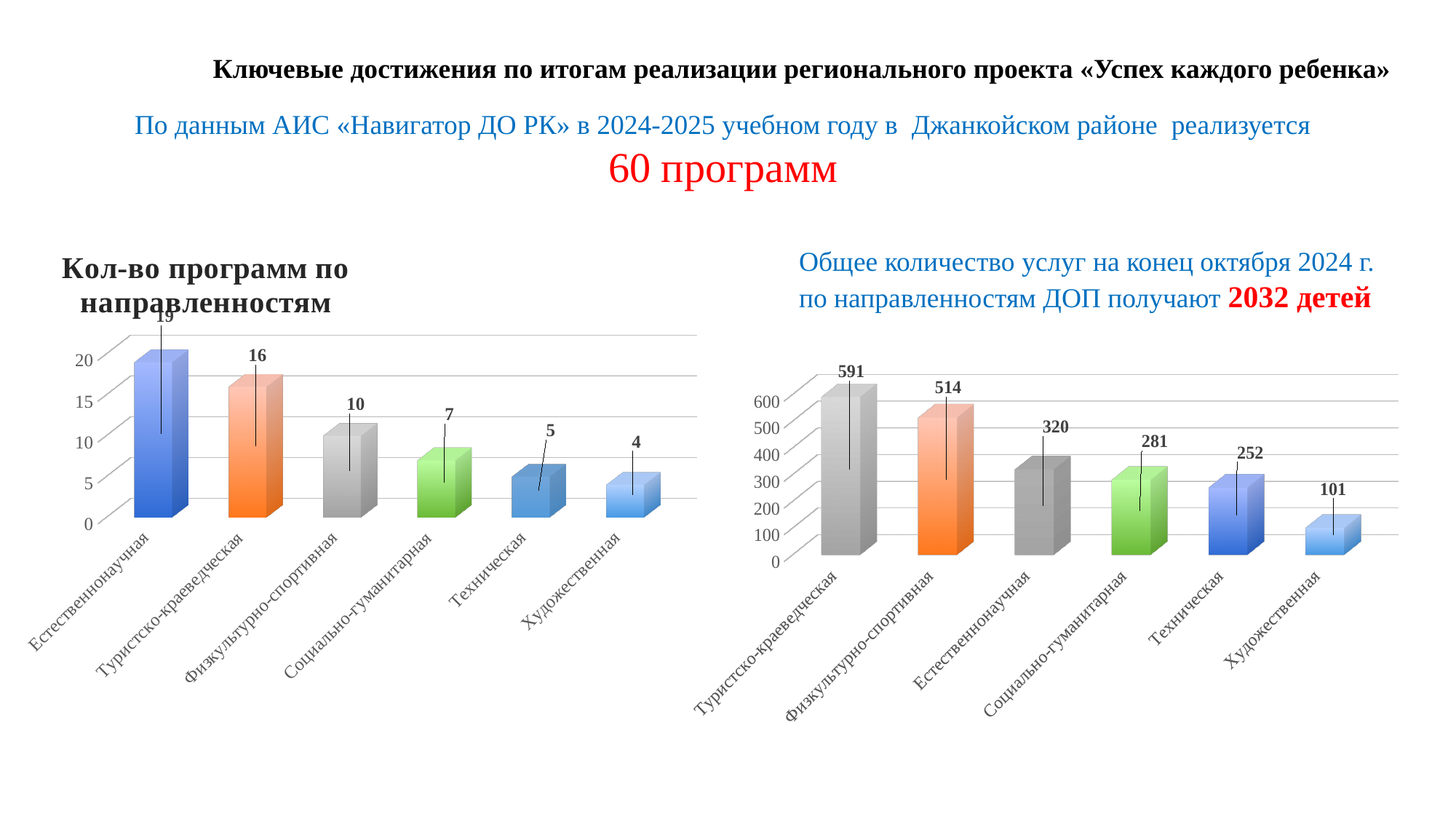

Ключевые достижения по итогам реализации регионального проекта «Успех каждого ребенка»
По данным АИС «Навигатор ДО РК» в 2024-2025 учебном году в  Джанкойском районе  реализуется 60 программ
Общее количество услуг на конец октября 2024 г. по направленностям ДОП получают 2032 детей

[unsupported chart]

[unsupported chart]